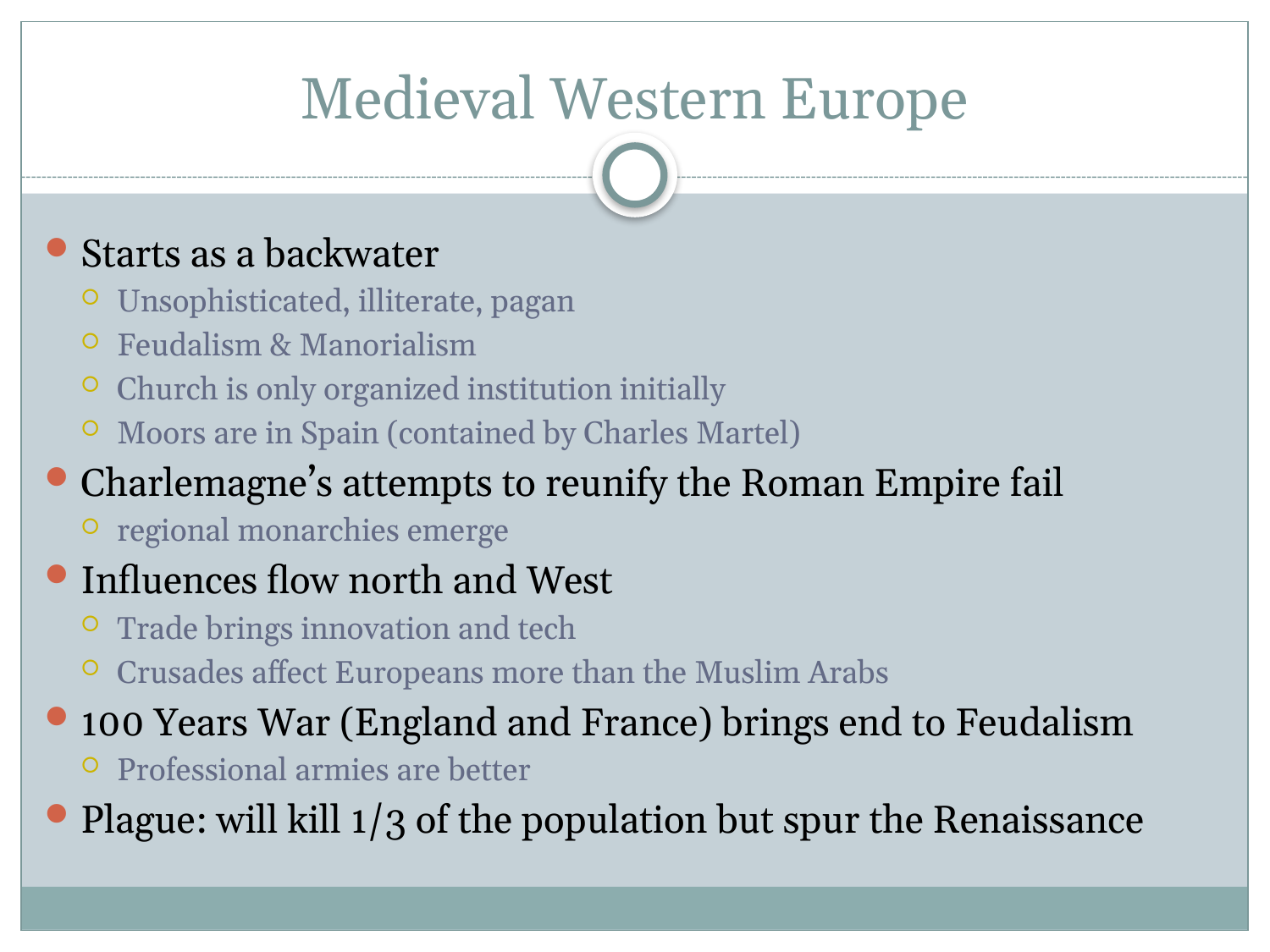

# Medieval Western Europe
Starts as a backwater
Unsophisticated, illiterate, pagan
Feudalism & Manorialism
Church is only organized institution initially
Moors are in Spain (contained by Charles Martel)
Charlemagne’s attempts to reunify the Roman Empire fail
regional monarchies emerge
Influences flow north and West
Trade brings innovation and tech
Crusades affect Europeans more than the Muslim Arabs
100 Years War (England and France) brings end to Feudalism
Professional armies are better
Plague: will kill 1/3 of the population but spur the Renaissance